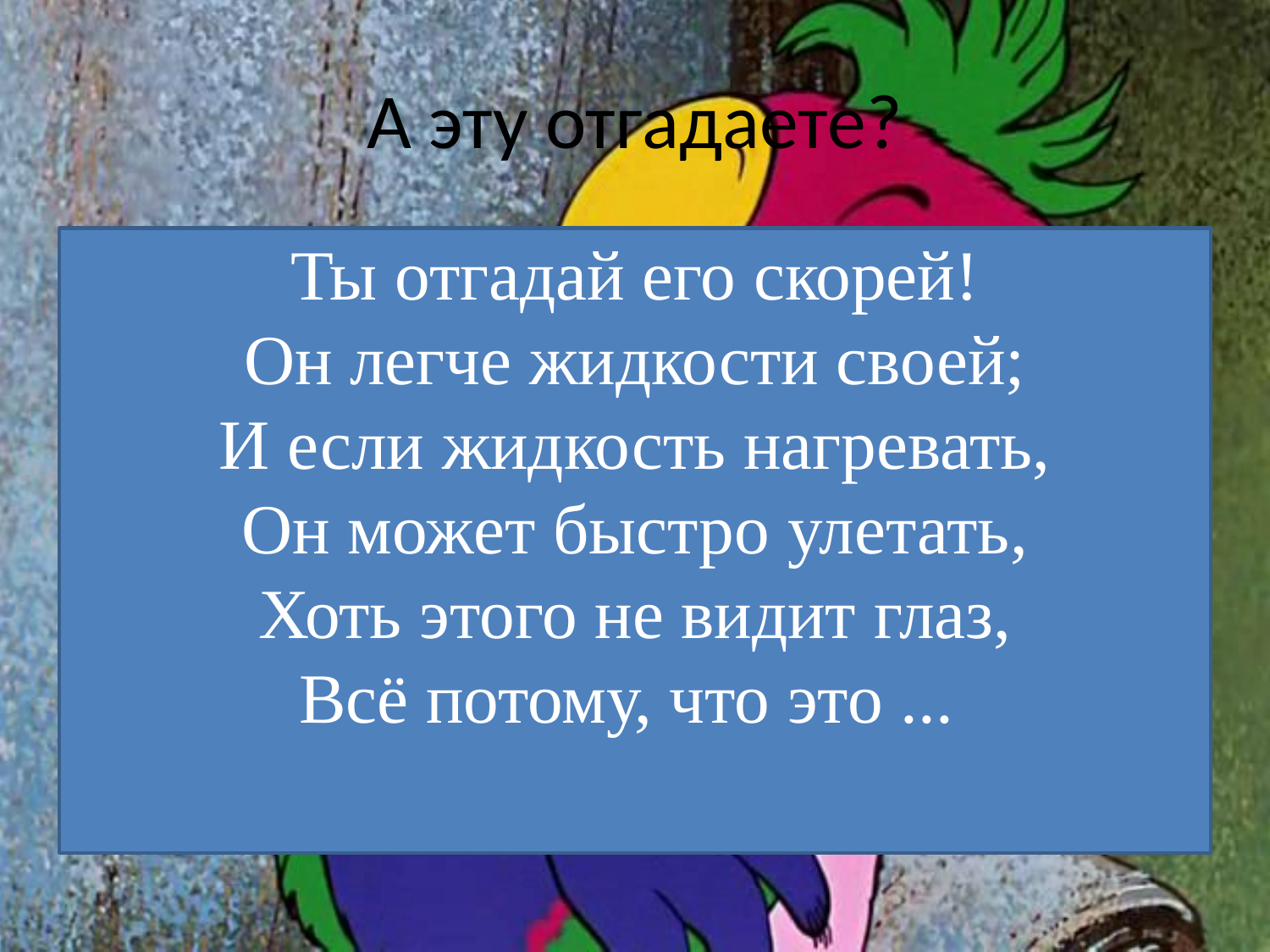

# А эту отгадаете?

Ты отгадай его скорей!
Он легче жидкости своей;
И если жидкость нагревать,
Он может быстро улетать,
Хоть этого не видит глаз,
Всё потому, что это ...